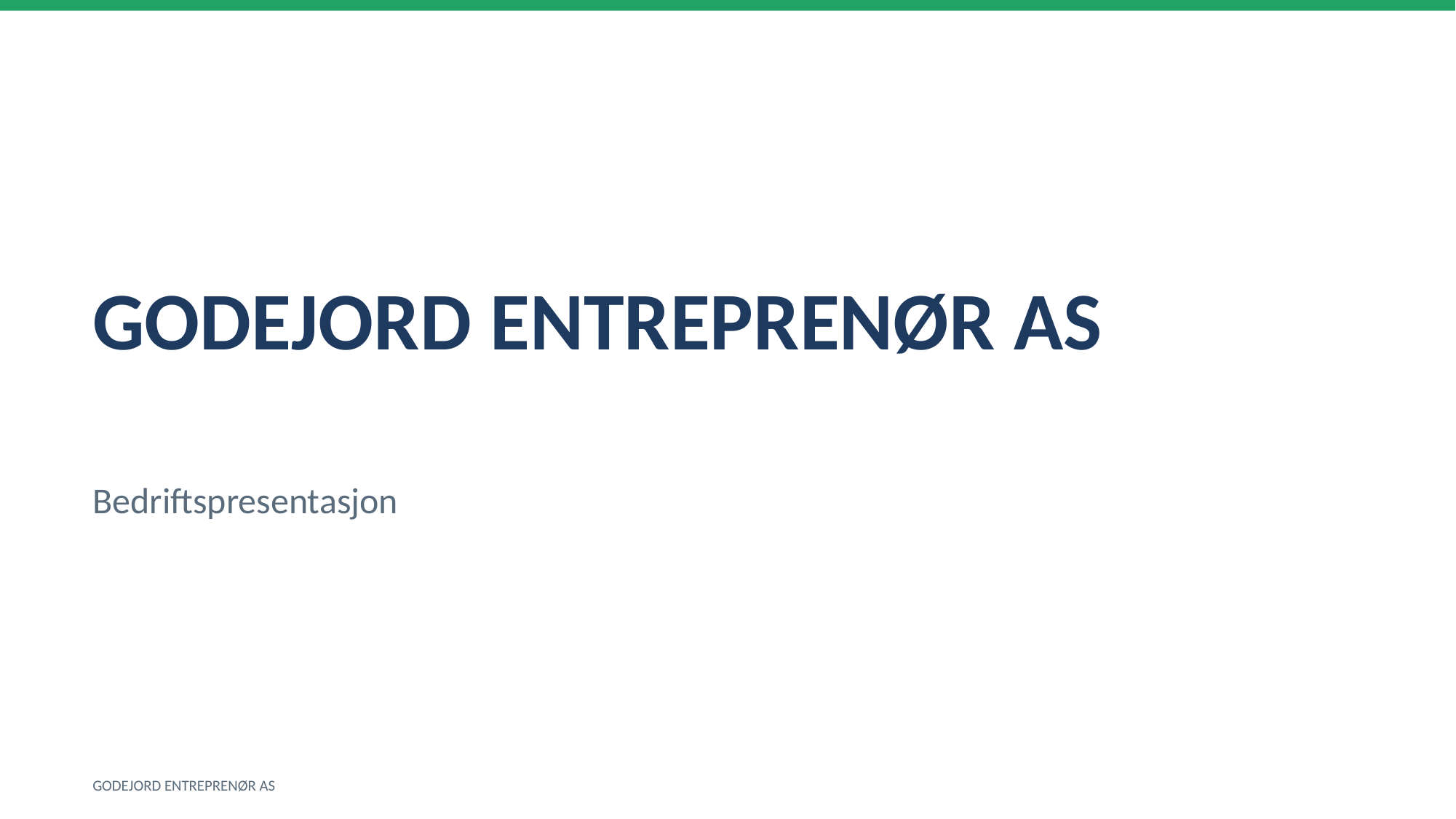

GODEJORD ENTREPRENØR AS
Bedriftspresentasjon
GODEJORD ENTREPRENØR AS